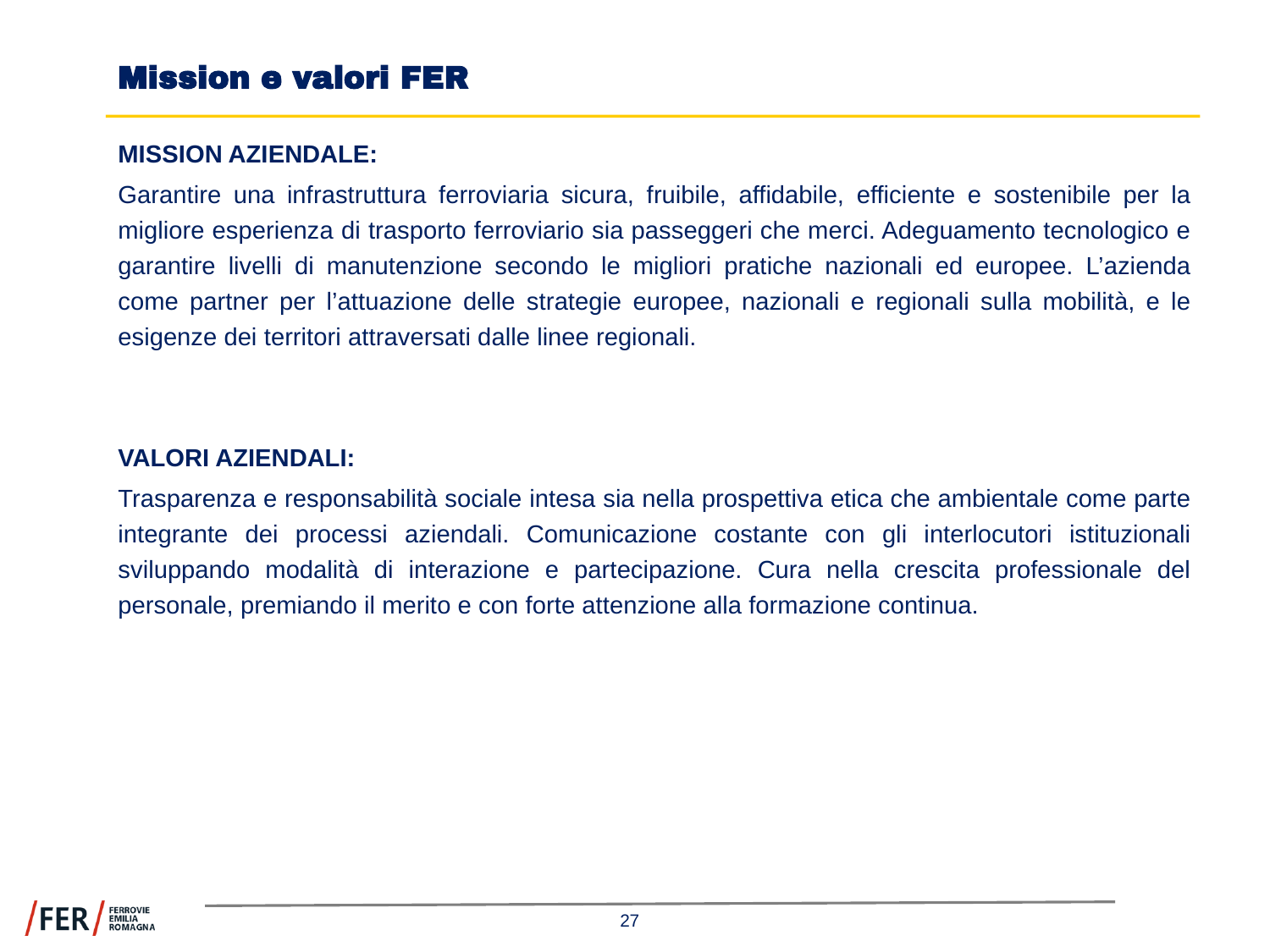

# Mission e valori FER
MISSION AZIENDALE:
Garantire una infrastruttura ferroviaria sicura, fruibile, affidabile, efficiente e sostenibile per la migliore esperienza di trasporto ferroviario sia passeggeri che merci. Adeguamento tecnologico e garantire livelli di manutenzione secondo le migliori pratiche nazionali ed europee. L’azienda come partner per l’attuazione delle strategie europee, nazionali e regionali sulla mobilità, e le esigenze dei territori attraversati dalle linee regionali.

VALORI AZIENDALI:
Trasparenza e responsabilità sociale intesa sia nella prospettiva etica che ambientale come parte integrante dei processi aziendali. Comunicazione costante con gli interlocutori istituzionali sviluppando modalità di interazione e partecipazione. Cura nella crescita professionale del personale, premiando il merito e con forte attenzione alla formazione continua.